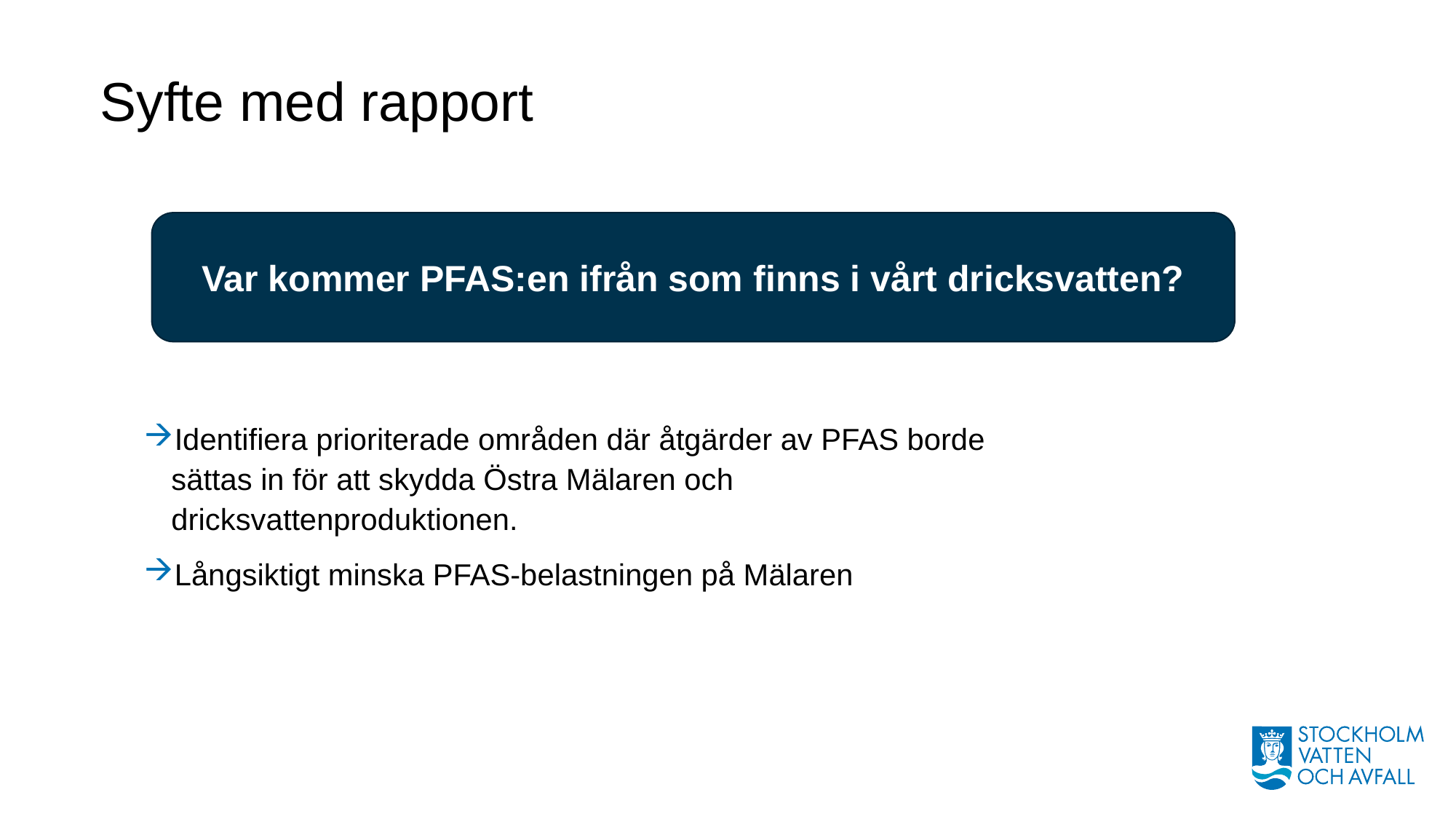

# Syfte med rapport
Var kommer PFAS:en ifrån som finns i vårt dricksvatten?
Identifiera prioriterade områden där åtgärder av PFAS borde sättas in för att skydda Östra Mälaren och dricksvattenproduktionen.
Långsiktigt minska PFAS-belastningen på Mälaren